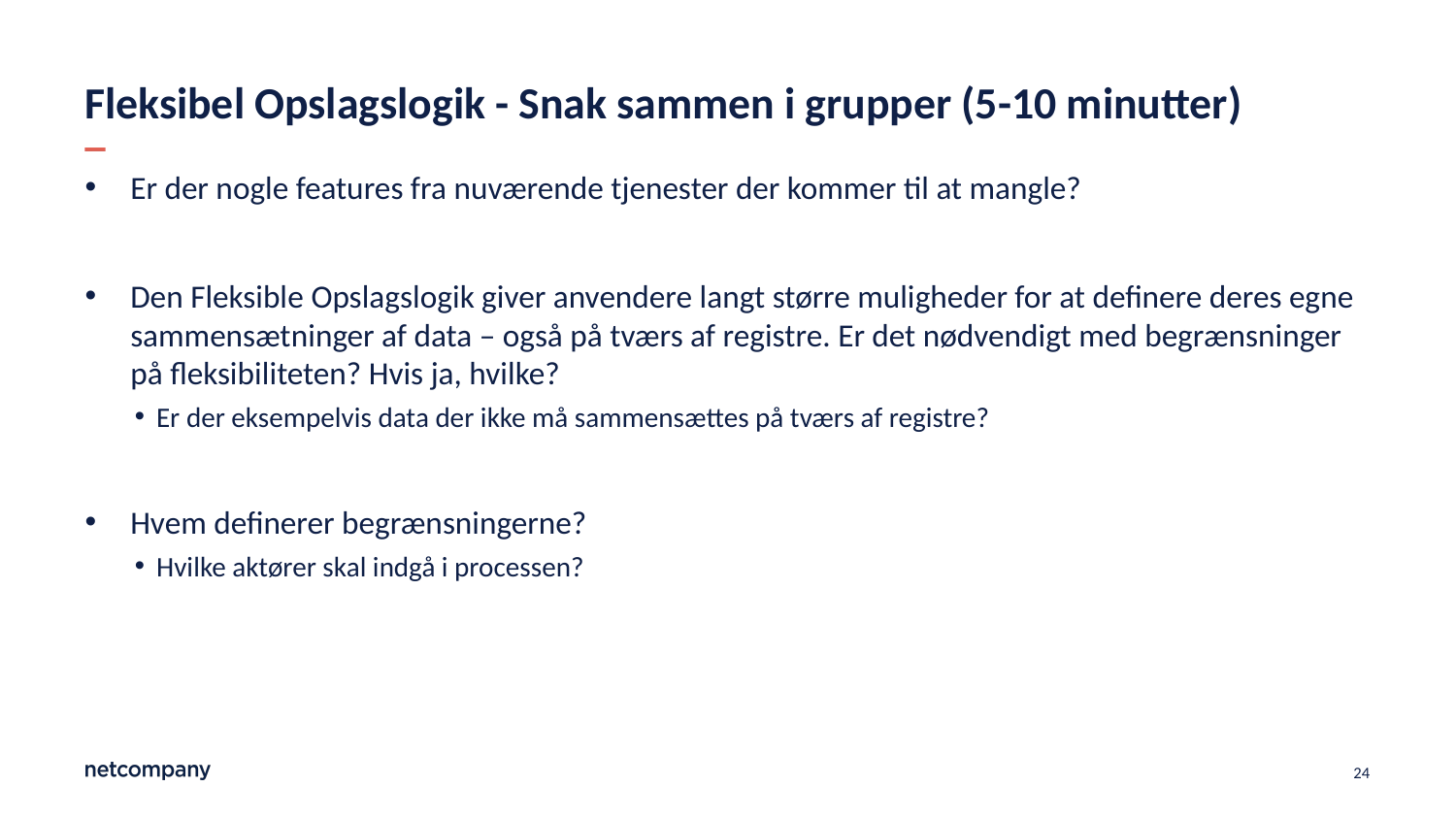

# Fleksibel Opslagslogik - Snak sammen i grupper (5-10 minutter)
Er der nogle features fra nuværende tjenester der kommer til at mangle?

Den Fleksible Opslagslogik giver anvendere langt større muligheder for at definere deres egne sammensætninger af data – også på tværs af registre. Er det nødvendigt med begrænsninger på fleksibiliteten? Hvis ja, hvilke?
Er der eksempelvis data der ikke må sammensættes på tværs af registre?

Hvem definerer begrænsningerne?
Hvilke aktører skal indgå i processen?